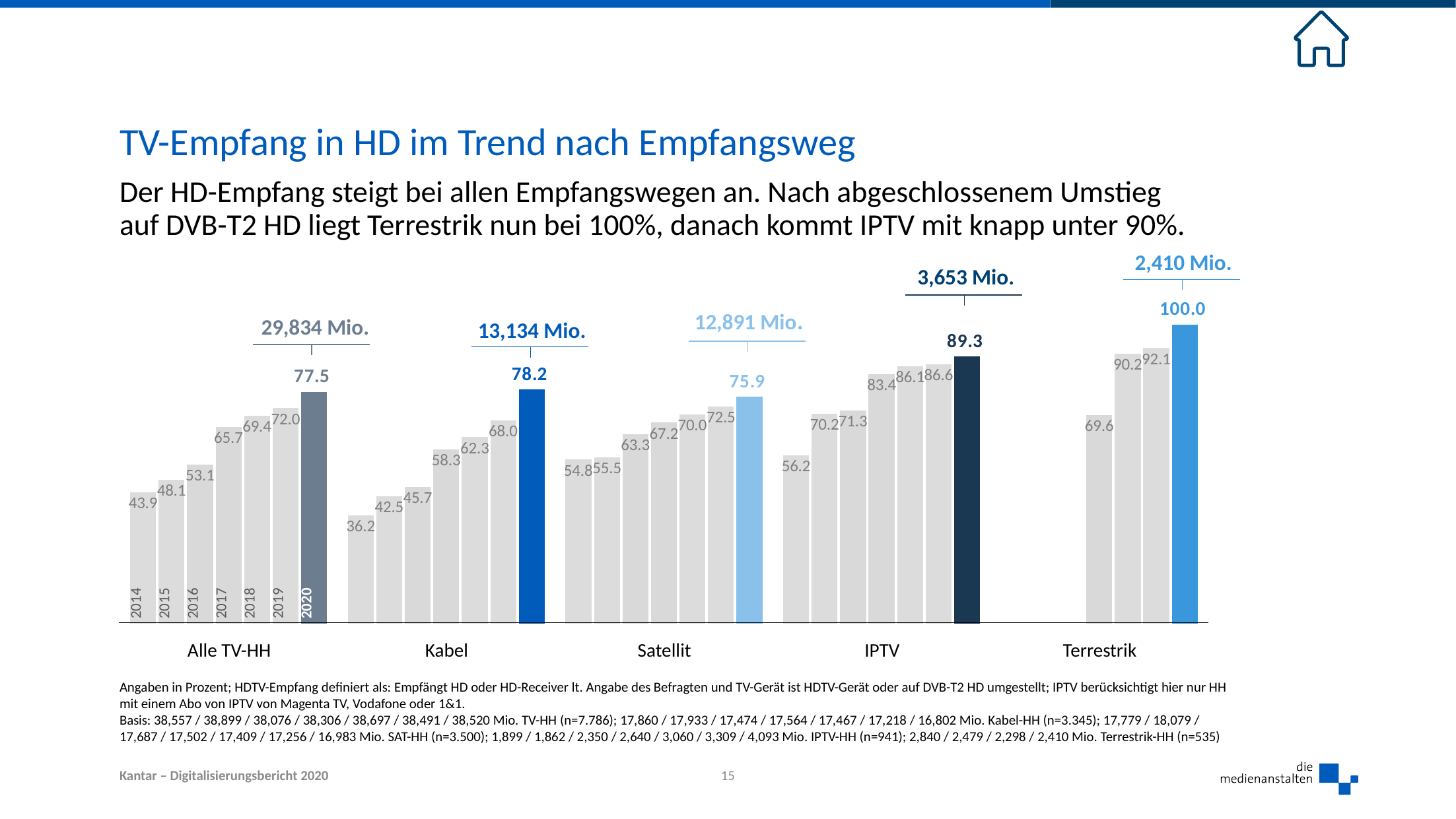

# TV-Empfang in HD im Trend nach Empfangsweg
Der HD-Empfang steigt bei allen Empfangswegen an. Nach abgeschlossenem Umstieg auf DVB-T2 HD liegt Terrestrik nun bei 100%, danach kommt IPTV mit knapp unter 90%.
2,410 Mio.

### Chart

| Category | 2014 | 2015 | 2016 | 2017 | 2018 | 2019 | 2020 |
|---|---|---|---|---|---|---|---|
| Alle TV | 43.9 | 48.1 | 53.1 | 65.7 | 69.4 | 72.0 | 77.5 |
| Kabel | 36.2 | 42.5 | 45.7 | 58.3 | 62.3 | 68.0 | 78.2 |
| Satellit | 54.8 | 55.5 | 63.3 | 67.2 | 70.0 | 72.5 | 75.9 |
| IP | 56.2 | 70.2 | 71.3 | 83.4 | 86.1 | 86.6 | 89.3 |
| DVB-T2 HD | None | None | None | 69.6 | 90.2 | 92.1 | 100.0 |
3,653 Mio.
12,891 Mio.
29,834 Mio.
13,134 Mio.
| 2014 | 2015 | 2016 | 2017 | 2018 | 2019 | 2020 |
| --- | --- | --- | --- | --- | --- | --- |
| Alle TV-HH | Kabel | Satellit | IPTV | Terrestrik |
| --- | --- | --- | --- | --- |
Angaben in Prozent; HDTV-Empfang definiert als: Empfängt HD oder HD-Receiver lt. Angabe des Befragten und TV-Gerät ist HDTV-Gerät oder auf DVB-T2 HD umgestellt; IPTV berücksichtigt hier nur HH mit einem Abo von IPTV von Magenta TV, Vodafone oder 1&1.
Basis: 38,557 / 38,899 / 38,076 / 38,306 / 38,697 / 38,491 / 38,520 Mio. TV-HH (n=7.786); 17,860 / 17,933 / 17,474 / 17,564 / 17,467 / 17,218 / 16,802 Mio. Kabel-HH (n=3.345); 17,779 / 18,079 / 17,687 / 17,502 / 17,409 / 17,256 / 16,983 Mio. SAT-HH (n=3.500); 1,899 / 1,862 / 2,350 / 2,640 / 3,060 / 3,309 / 4,093 Mio. IPTV-HH (n=941); 2,840 / 2,479 / 2,298 / 2,410 Mio. Terrestrik-HH (n=535)
15
Kantar – Digitalisierungsbericht 2020